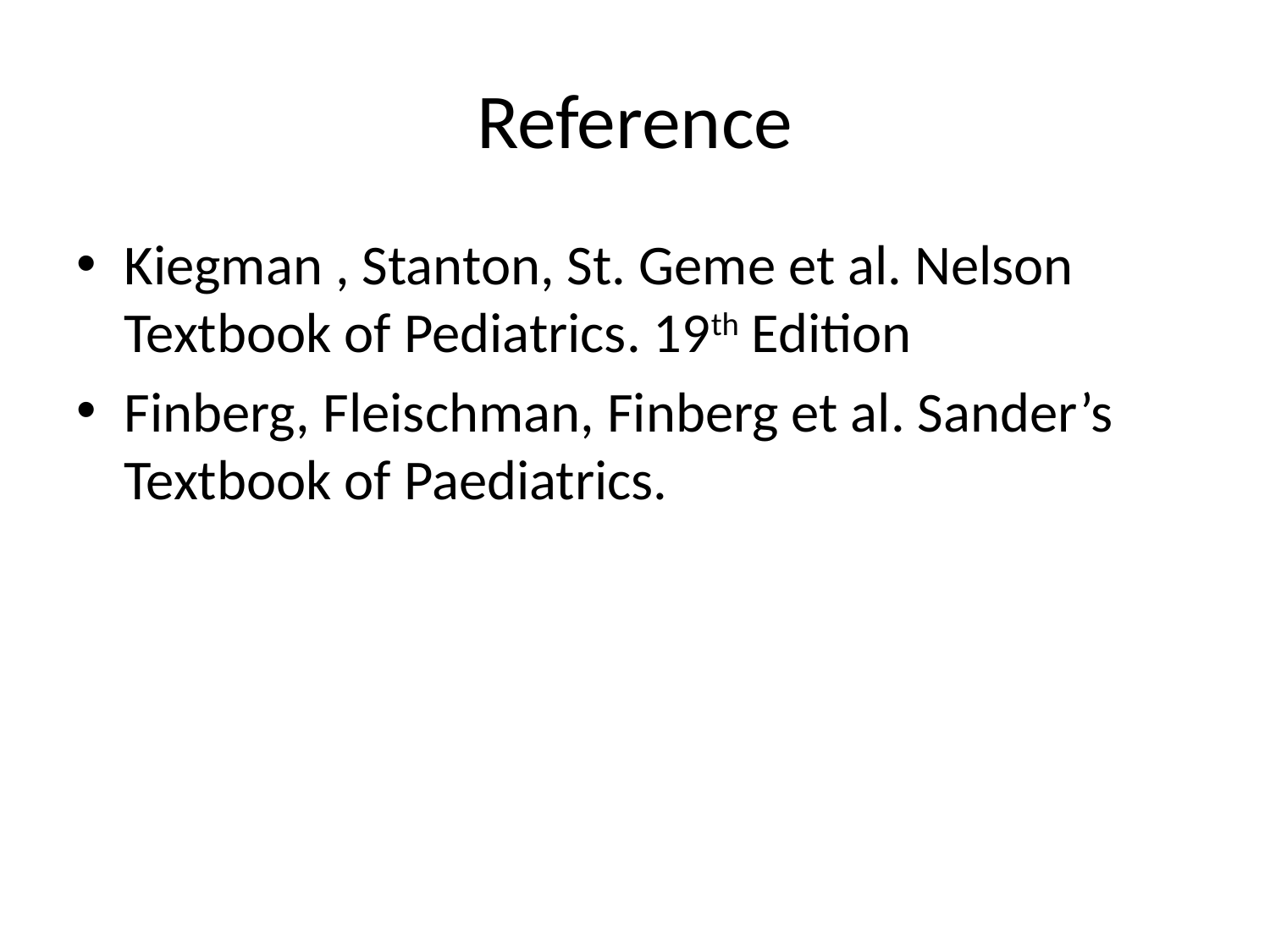

# Reference
Kiegman , Stanton, St. Geme et al. Nelson Textbook of Pediatrics. 19th Edition
Finberg, Fleischman, Finberg et al. Sander’s Textbook of Paediatrics.